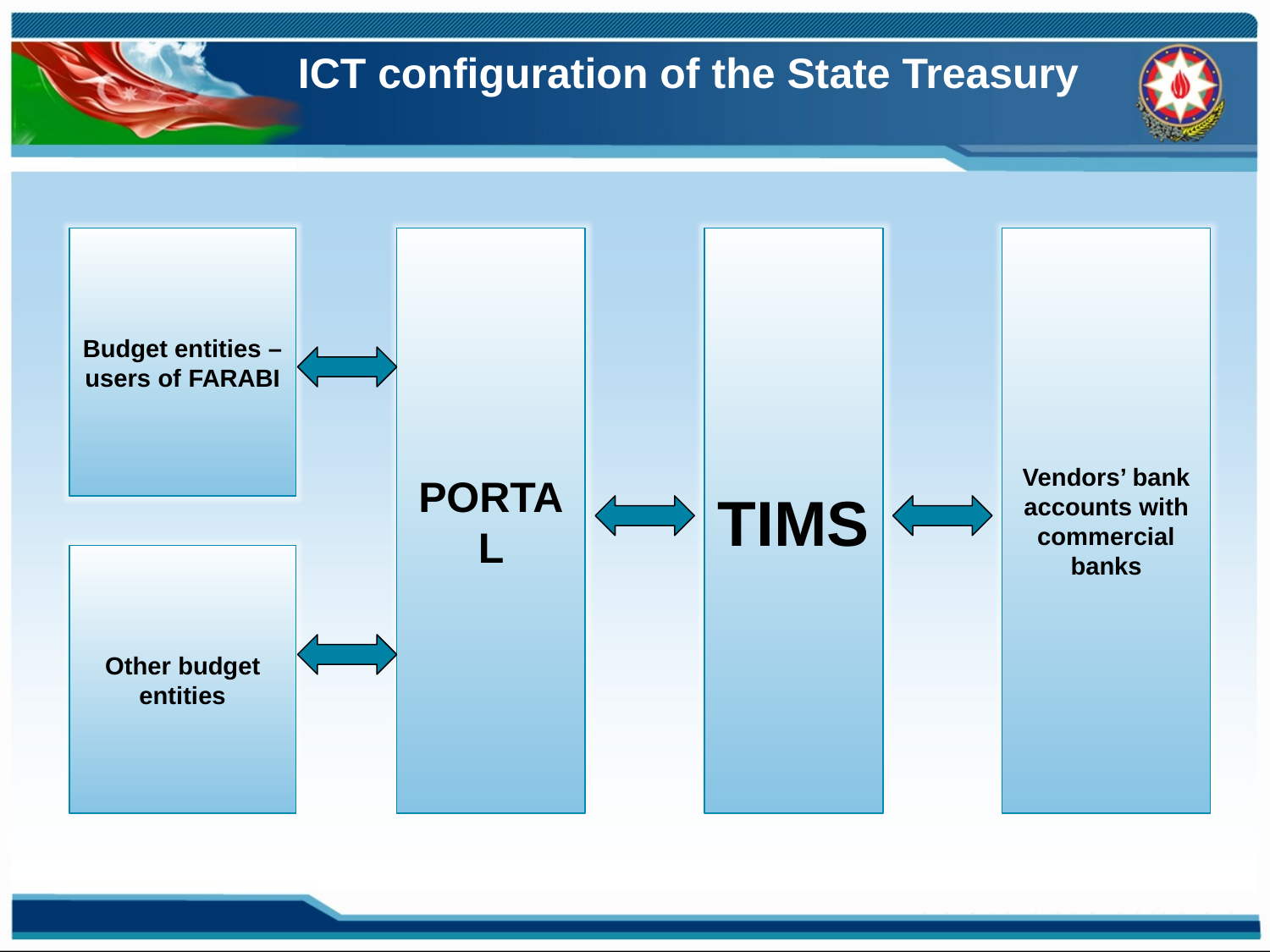

# ICT configuration of the State Treasury
Budget entities – users of FARABI
PORTAL
TIMS
Vendors’ bank accounts with commercial banks

Other budget entities